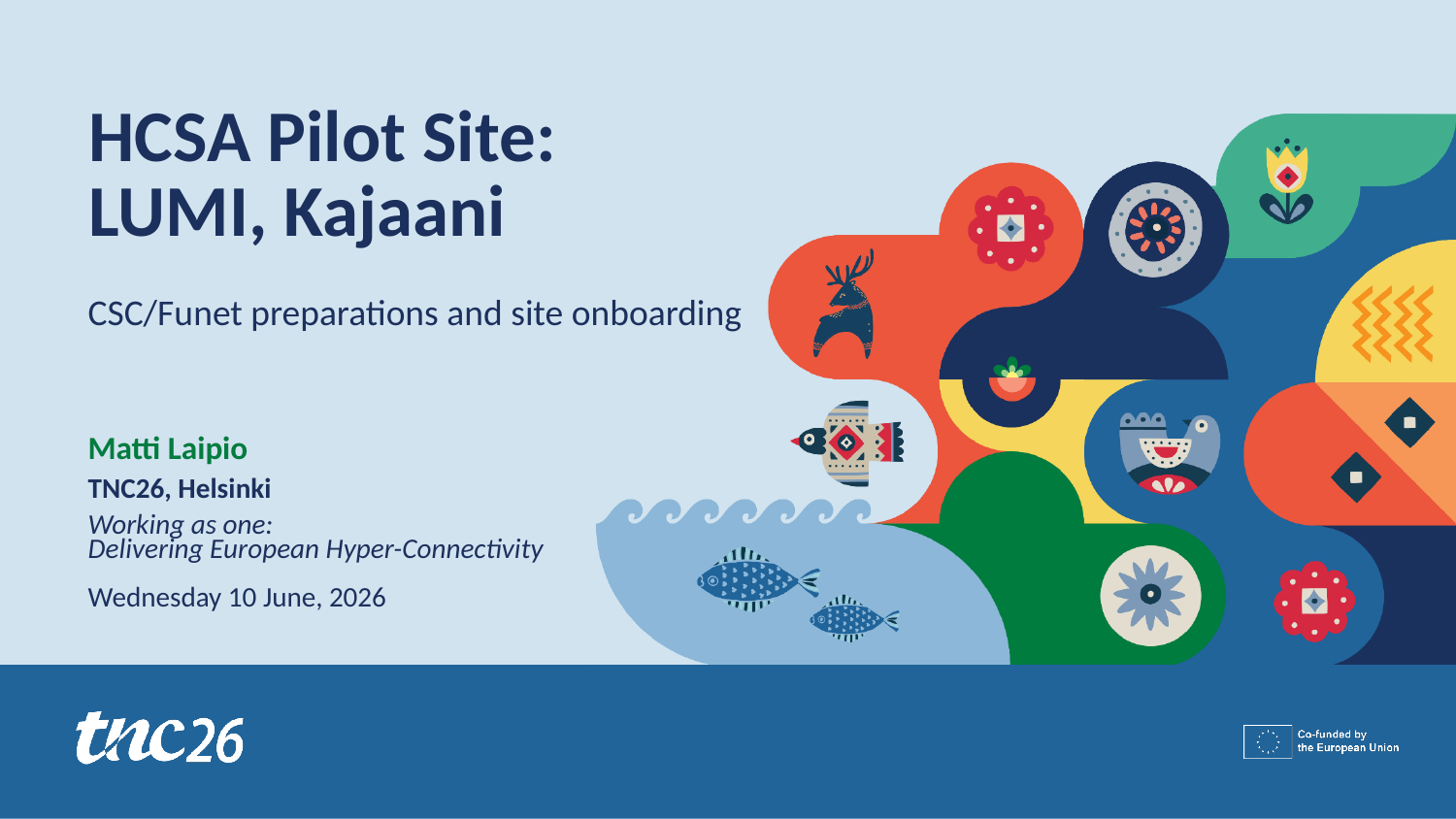

HCSA Pilot Site:
LUMI, Kajaani
CSC/Funet preparations and site onboarding
Matti Laipio
TNC26, Helsinki
Working as one:
Delivering European Hyper-Connectivity

Wednesday 10 June, 2026